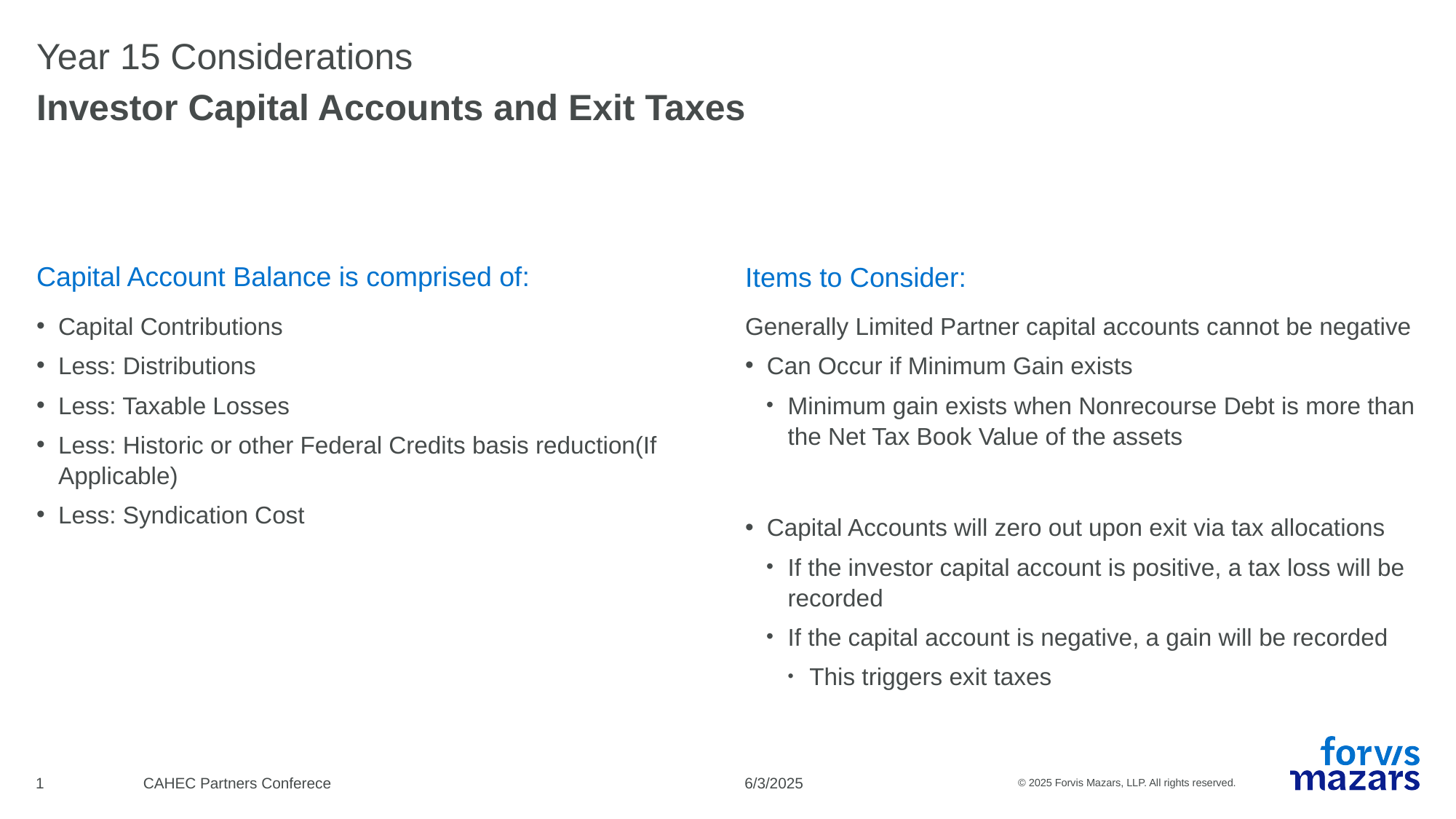

# Year 15 Considerations
Investor Capital Accounts and Exit Taxes
Capital Account Balance is comprised of:
Items to Consider:
Capital Contributions
Less: Distributions
Less: Taxable Losses
Less: Historic or other Federal Credits basis reduction(If Applicable)
Less: Syndication Cost
Generally Limited Partner capital accounts cannot be negative
Can Occur if Minimum Gain exists
Minimum gain exists when Nonrecourse Debt is more than the Net Tax Book Value of the assets

Capital Accounts will zero out upon exit via tax allocations
If the investor capital account is positive, a tax loss will be recorded
If the capital account is negative, a gain will be recorded
This triggers exit taxes

1
CAHEC Partners Conferece
6/3/2025